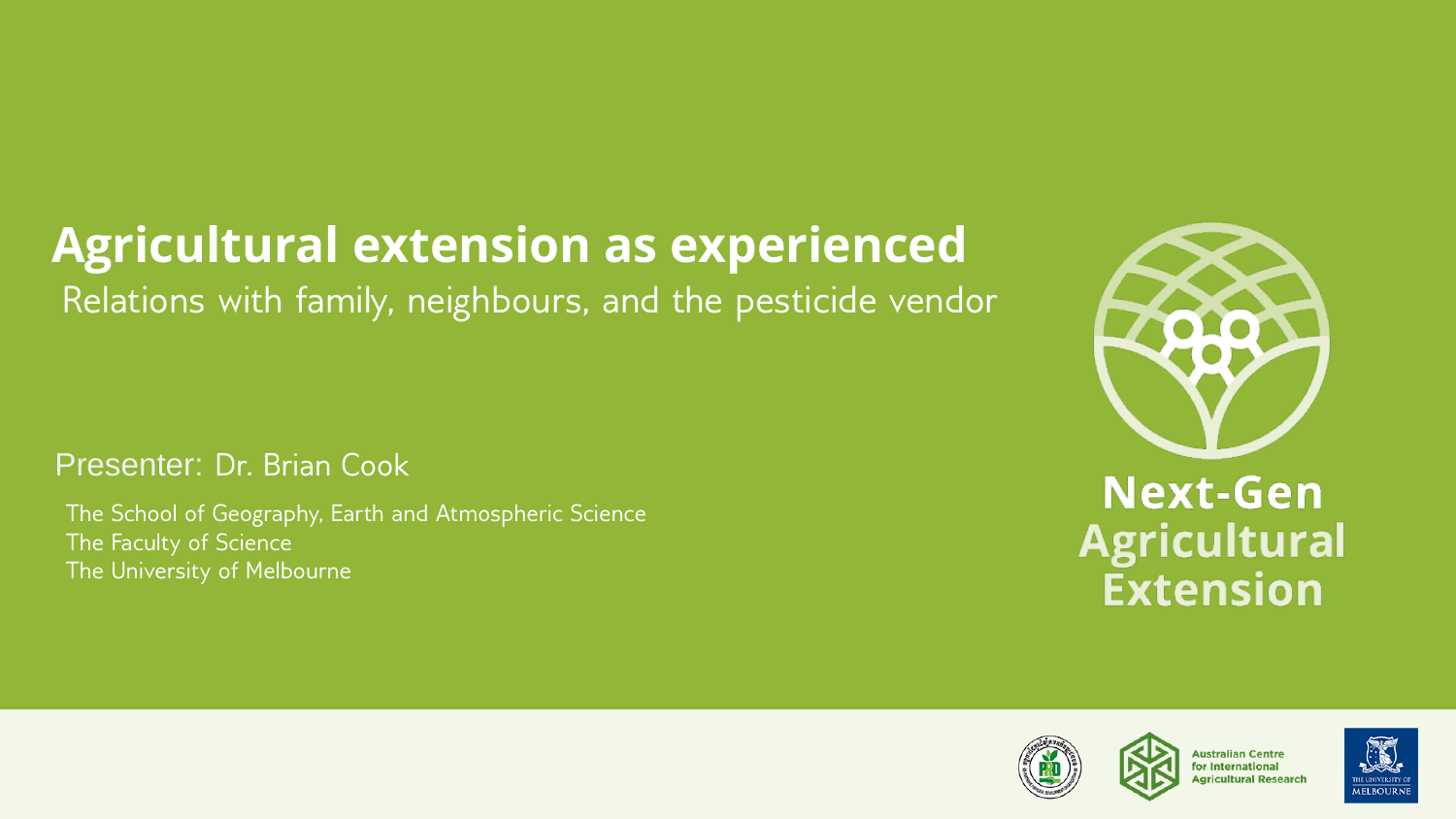

# Agricultural extension as experienced
 Relations with family, neighbours, and the pesticide vendor
Dr. Brian Cook
The School of Geography, Earth and Atmospheric Science
The Faculty of Science
The University of Melbourne